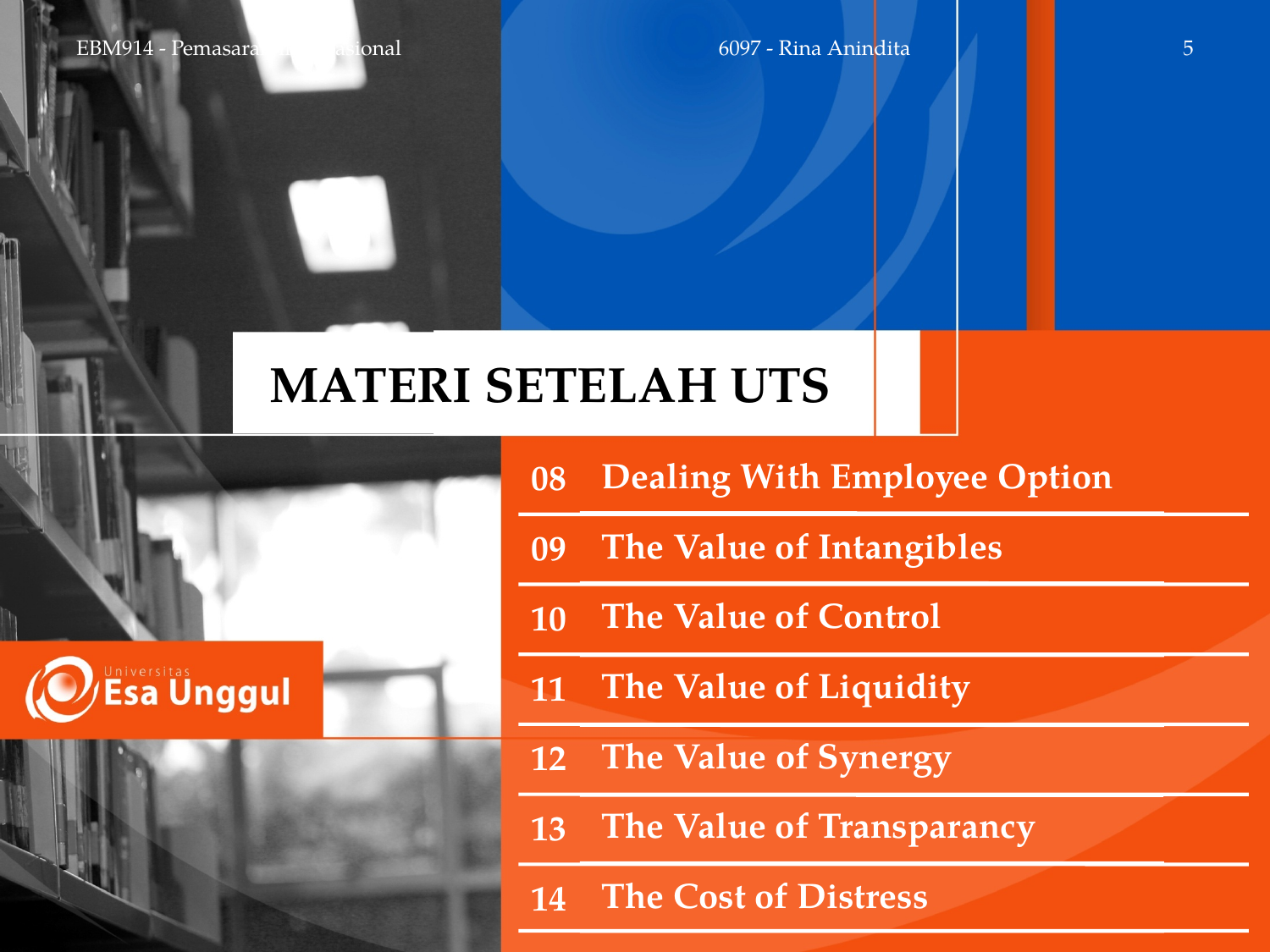

EBM914 - Pemasaran Internasional
6097 - Rina Anindita
5
# MATERI SETELAH UTS
08
Dealing With Employee Option
09
The Value of Intangibles
10
The Value of Control
11
The Value of Liquidity
12
The Value of Synergy
13
The Value of Transparancy
14
The Cost of Distress